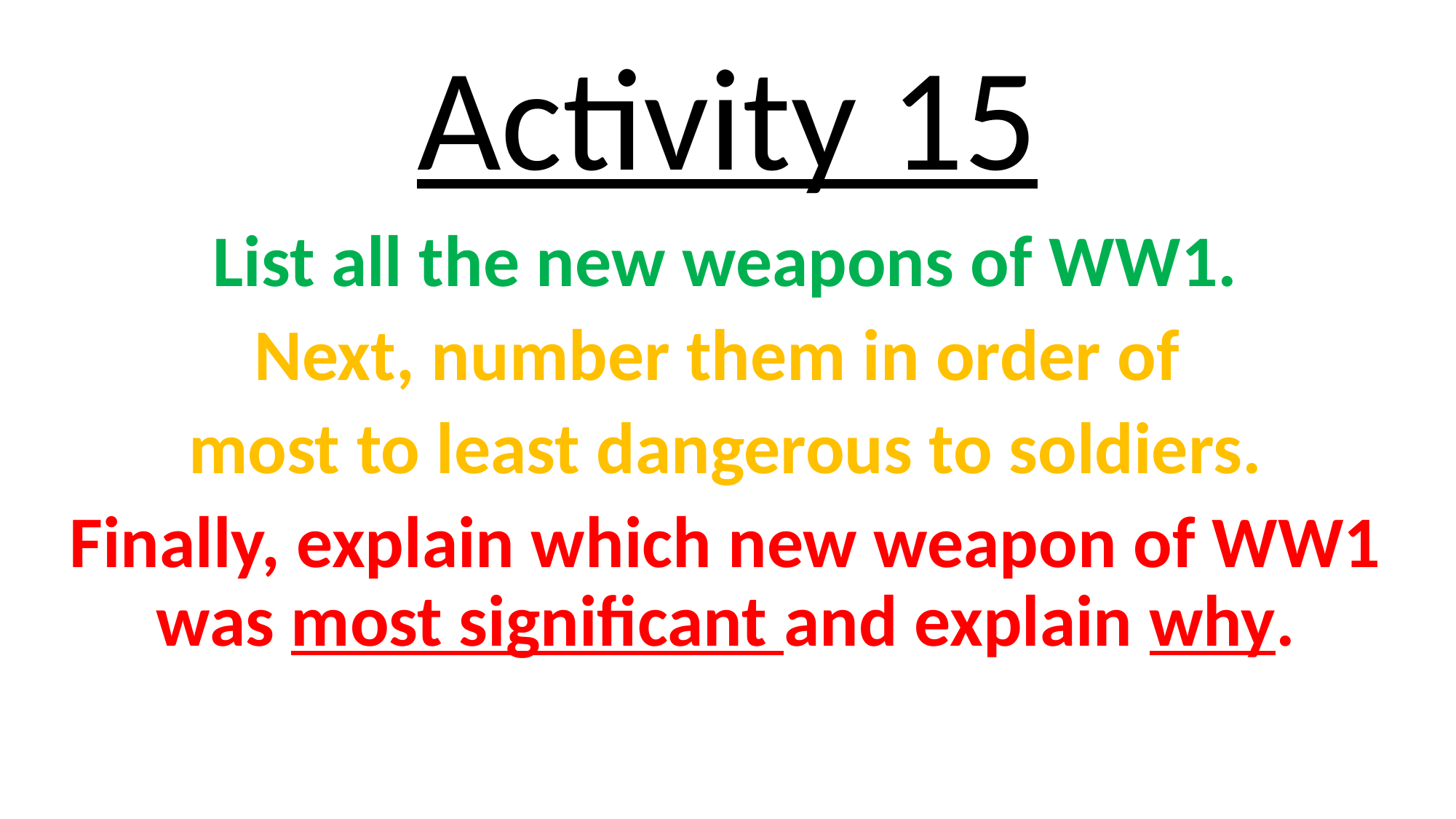

# Activity 15
List all the new weapons of WW1.
Next, number them in order of
most to least dangerous to soldiers.
Finally, explain which new weapon of WW1 was most significant and explain why.